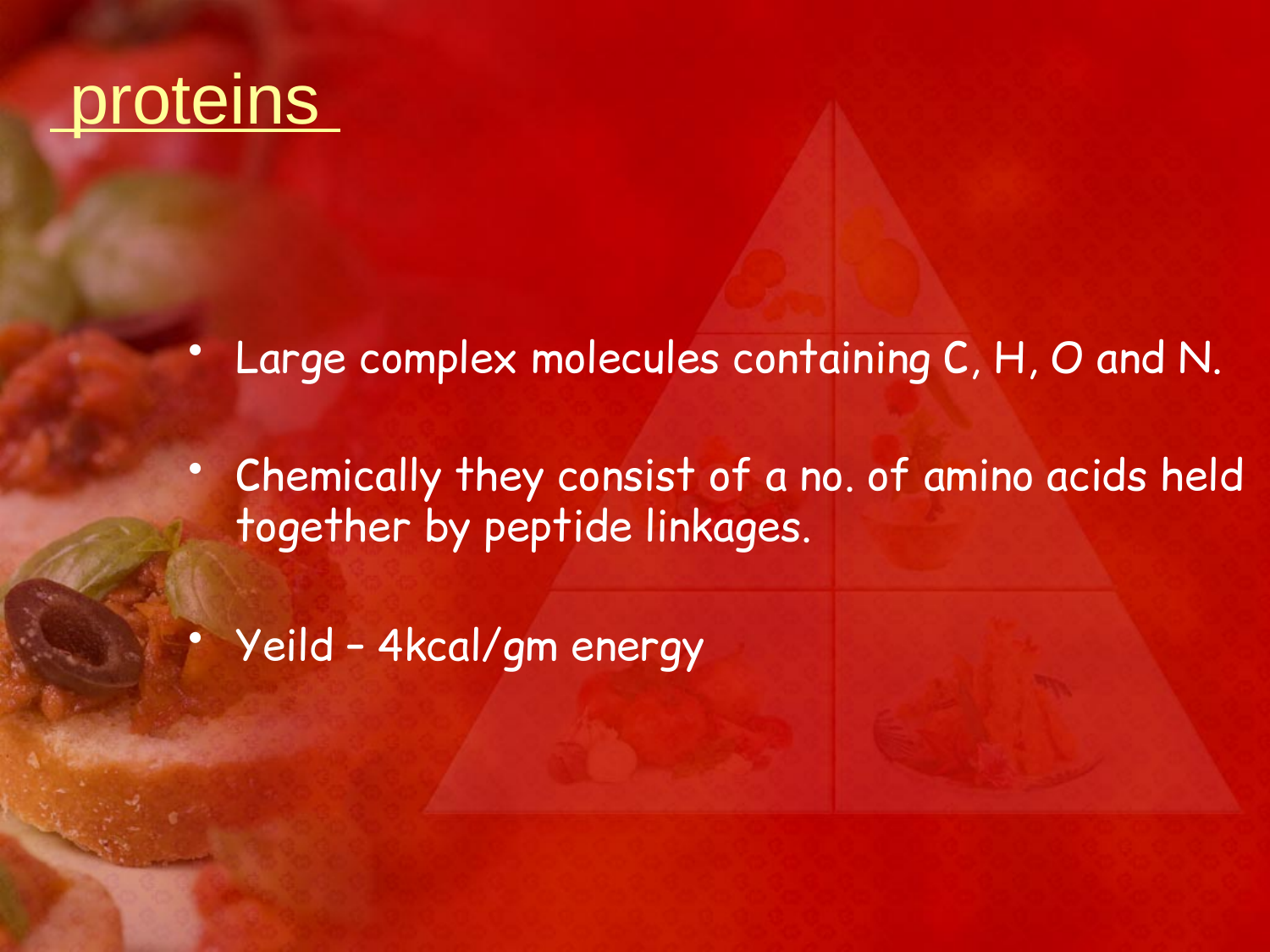

# proteins
Large complex molecules containing C, H, O and N.

Chemically they consist of a no. of amino acids held together by peptide linkages.

Yeild – 4kcal/gm energy